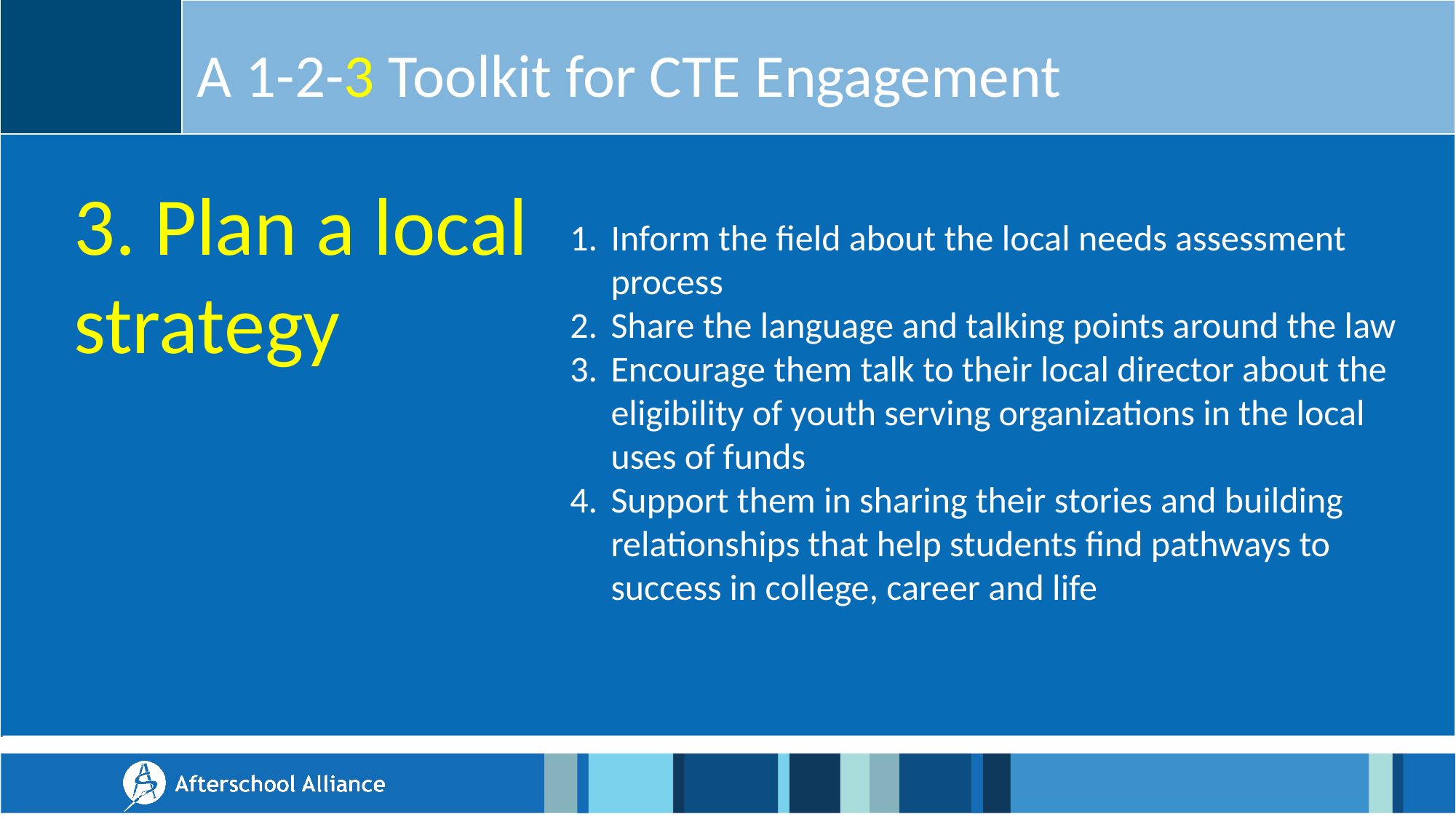

A 1-2-3 Toolkit for CTE Engagement
3. Plan a local strategy
Inform the field about the local needs assessment process
Share the language and talking points around the law
Encourage them talk to their local director about the eligibility of youth serving organizations in the local uses of funds
Support them in sharing their stories and building relationships that help students find pathways to success in college, career and life